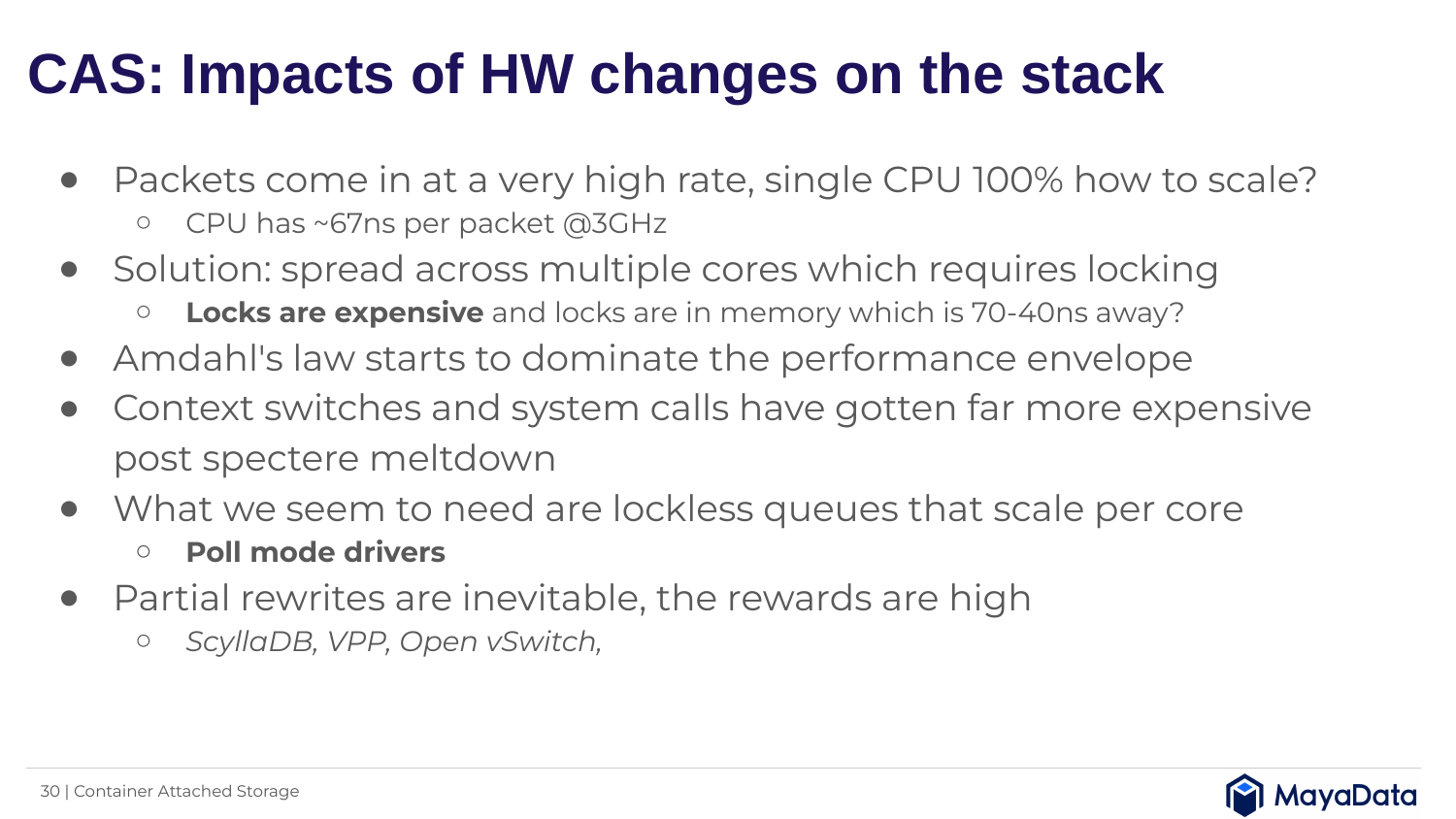

# CAS: Impacts of HW changes on the stack
Packets come in at a very high rate, single CPU 100% how to scale?
CPU has ~67ns per packet @3GHz
Solution: spread across multiple cores which requires locking
Locks are expensive and locks are in memory which is 70-40ns away?
Amdahl's law starts to dominate the performance envelope
Context switches and system calls have gotten far more expensive post spectere meltdown
What we seem to need are lockless queues that scale per core
Poll mode drivers
Partial rewrites are inevitable, the rewards are high
ScyllaDB, VPP, Open vSwitch,
30 | Container Attached Storage